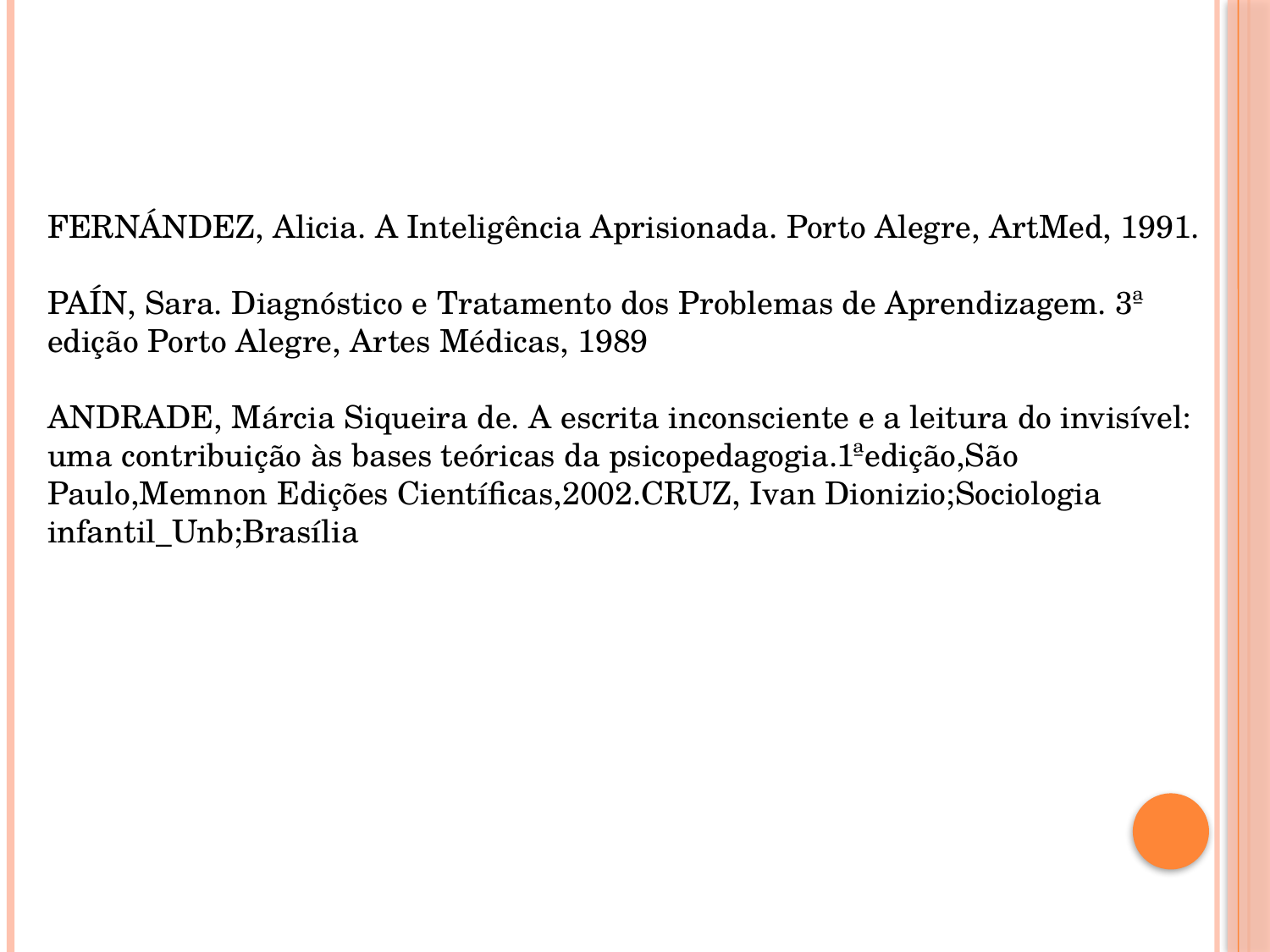

FERNÁNDEZ, Alicia. A Inteligência Aprisionada. Porto Alegre, ArtMed, 1991.

PAÍN, Sara. Diagnóstico e Tratamento dos Problemas de Aprendizagem. 3ª edição Porto Alegre, Artes Médicas, 1989

ANDRADE, Márcia Siqueira de. A escrita inconsciente e a leitura do invisível: uma contribuição às bases teóricas da psicopedagogia.1ªedição,São Paulo,Memnon Edições Científicas,2002.CRUZ, Ivan Dionizio;Sociologia infantil_Unb;Brasília